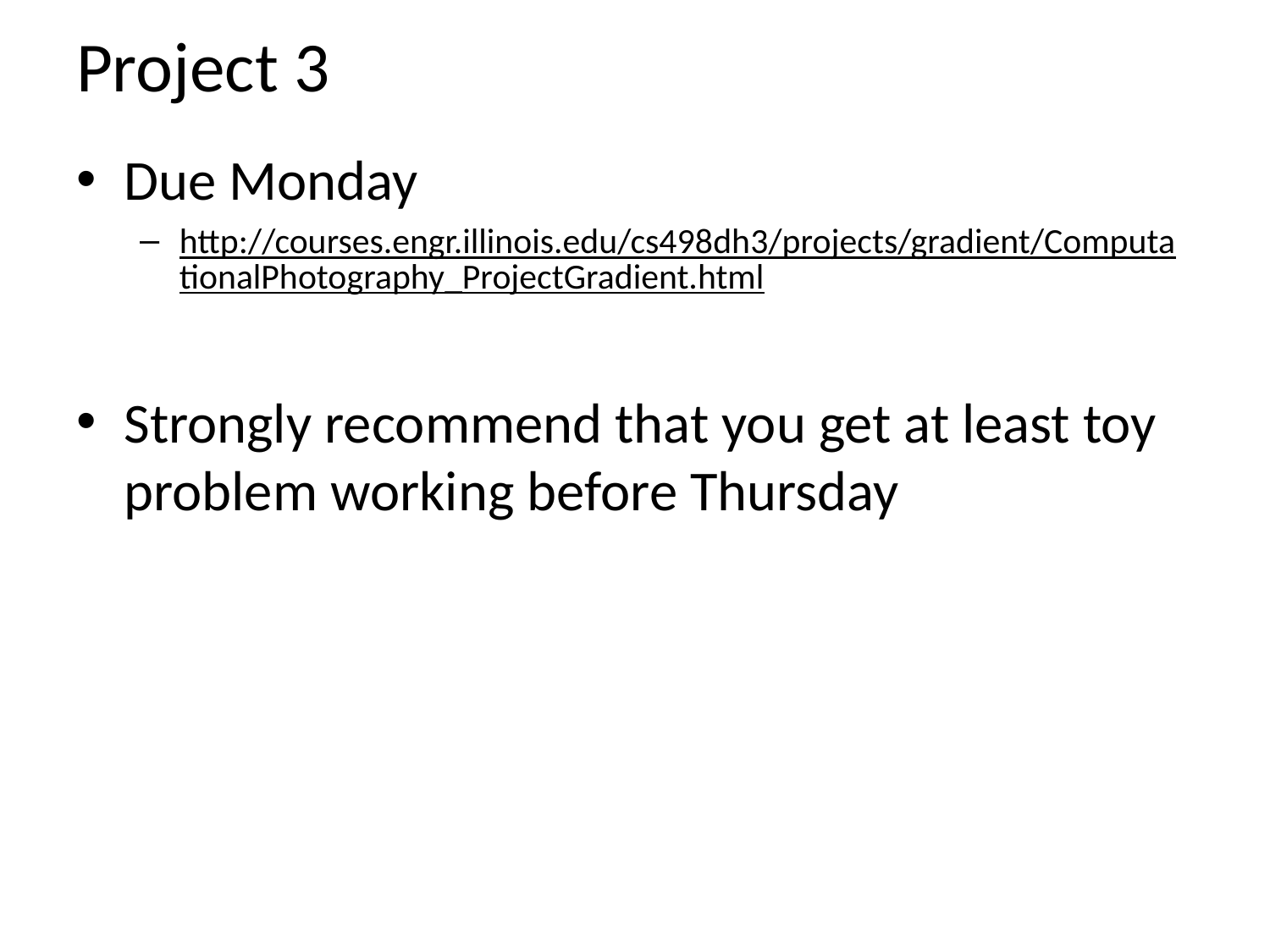

# Project 3
Due Monday
http://courses.engr.illinois.edu/cs498dh3/projects/gradient/ComputationalPhotography_ProjectGradient.html

Strongly recommend that you get at least toy problem working before Thursday